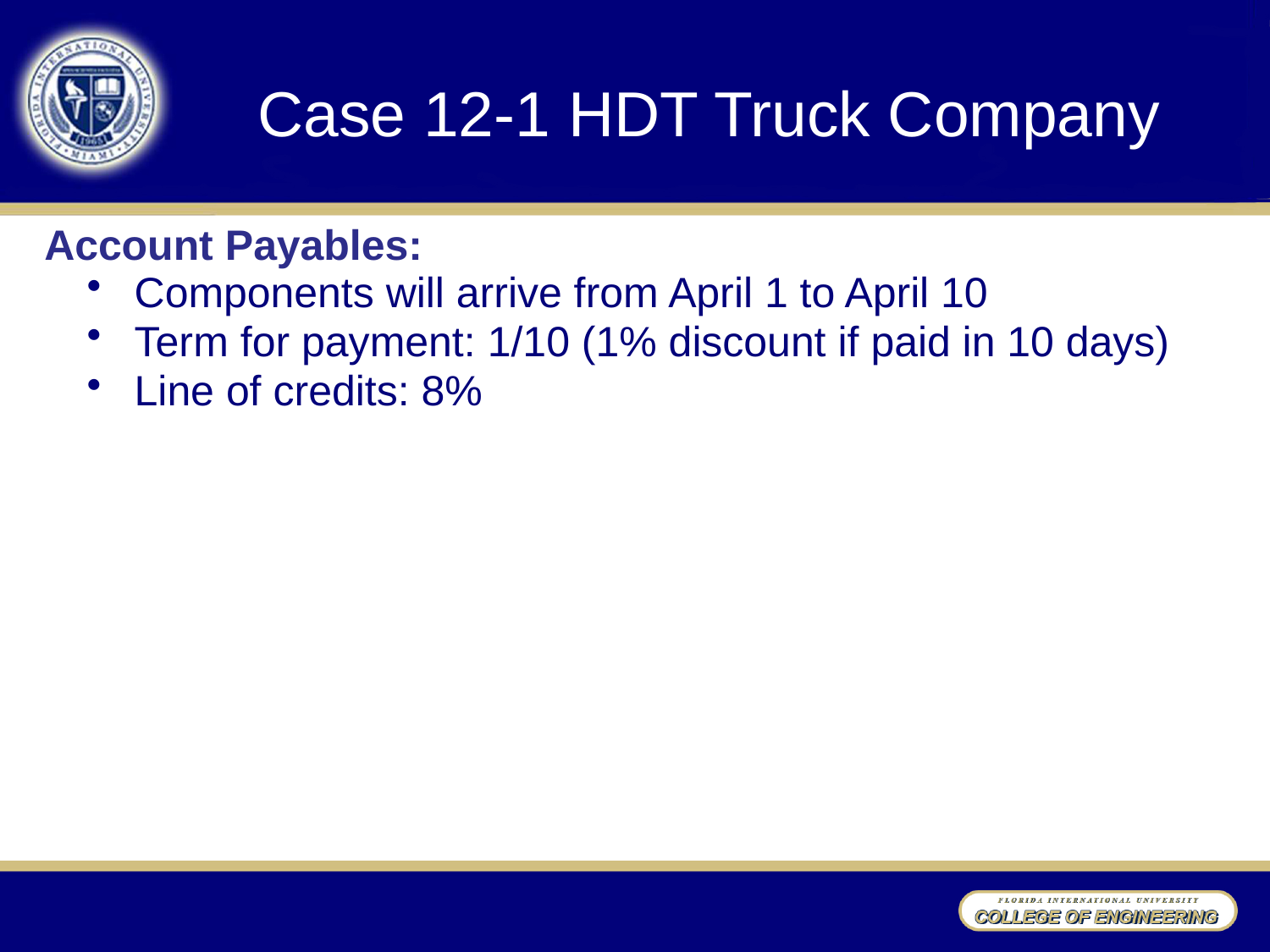

Case 12-1 HDT Truck Company
Account Payables:
Components will arrive from April 1 to April 10
Term for payment: 1/10 (1% discount if paid in 10 days)
Line of credits: 8%